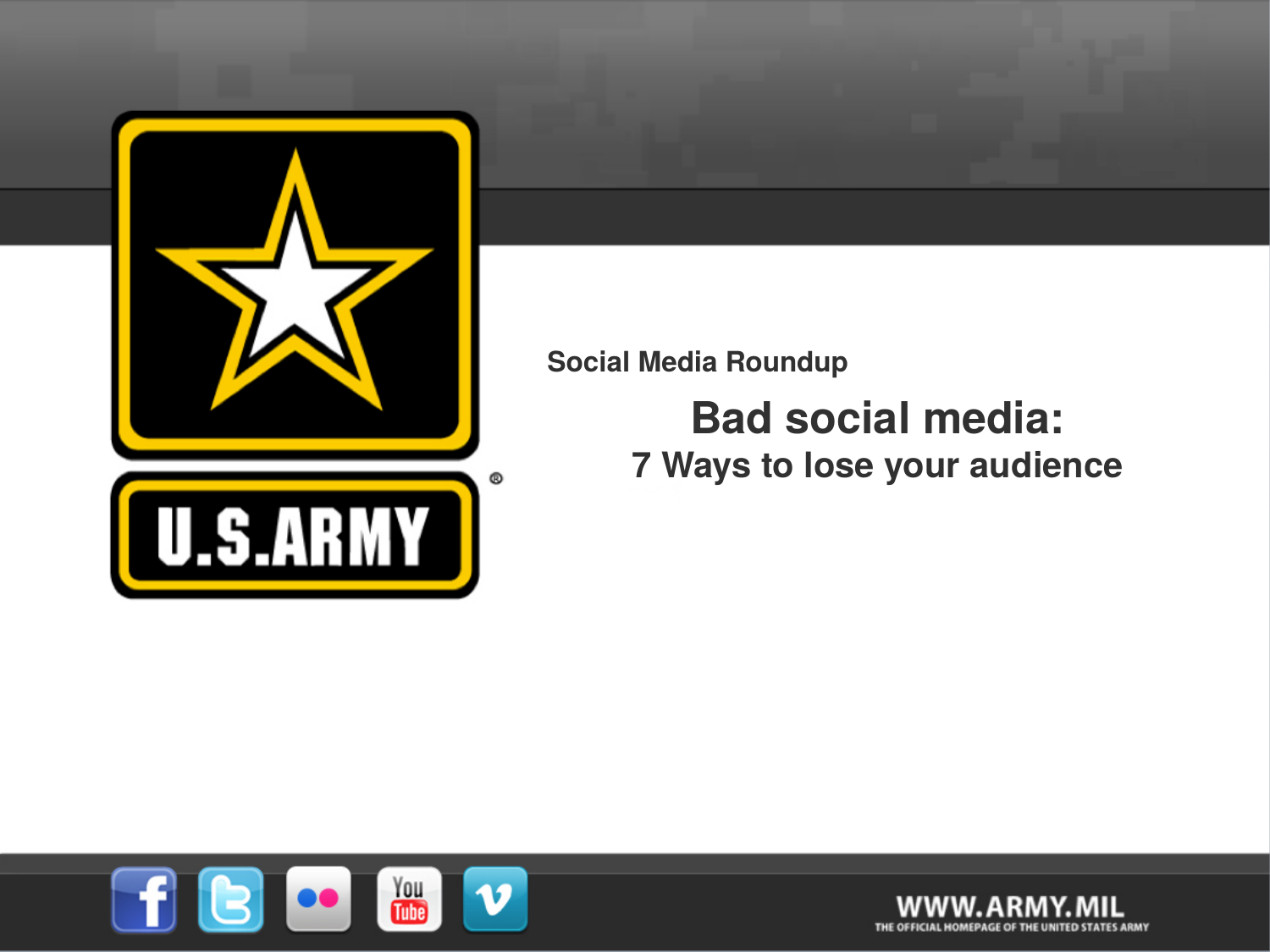

# Social Media Roundup
Bad social media:
7 Ways to lose your audience